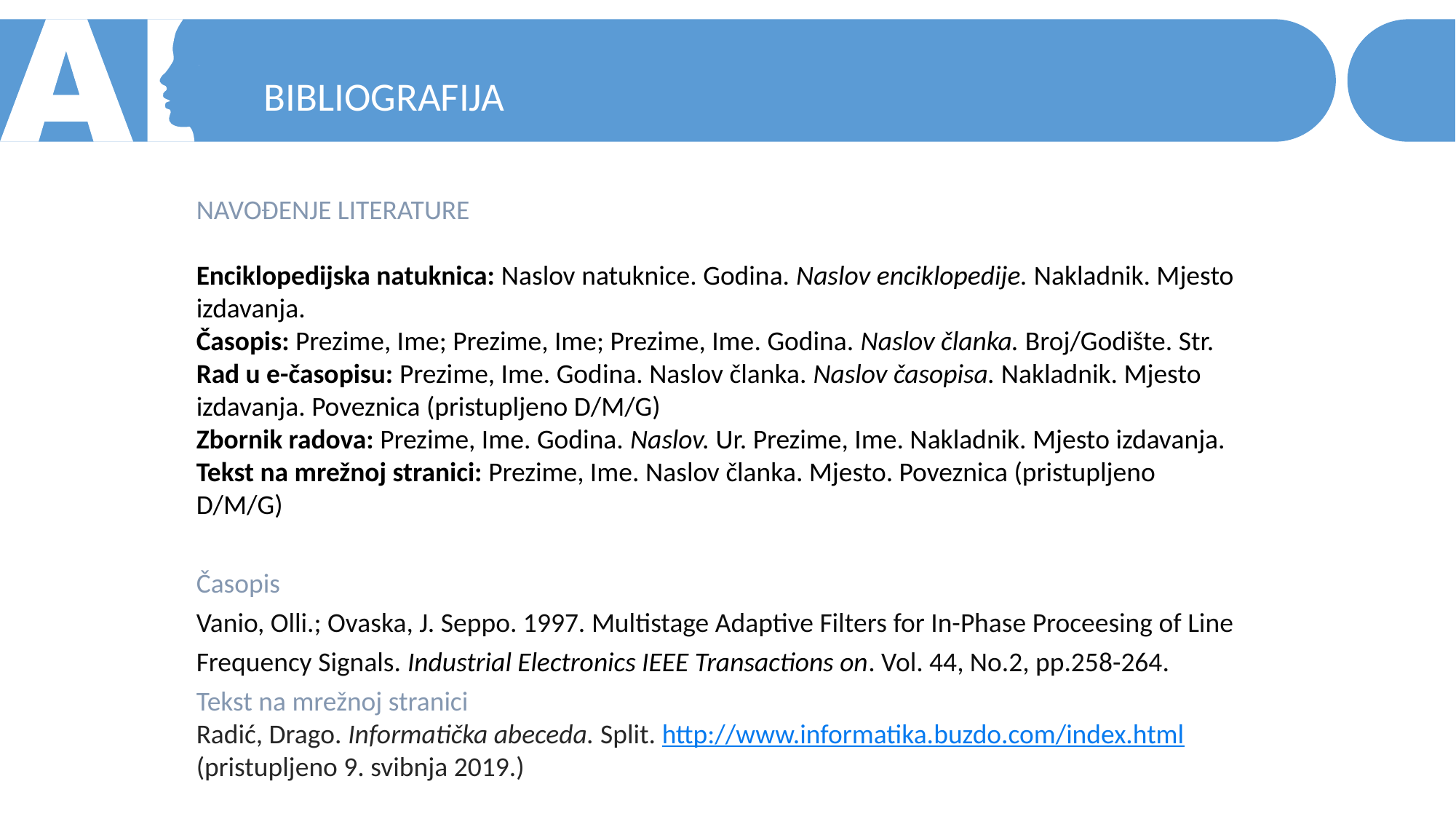

BIBLIOGRAFIJA
NAVOĐENJE LITERATURE

Enciklopedijska natuknica: Naslov natuknice. Godina. Naslov enciklopedije. Nakladnik. Mjesto izdavanja.
Časopis: Prezime, Ime; Prezime, Ime; Prezime, Ime. Godina. Naslov članka. Broj/Godište. Str.
Rad u e-časopisu: Prezime, Ime. Godina. Naslov članka. Naslov časopisa. Nakladnik. Mjesto izdavanja. Poveznica (pristupljeno D/M/G)
Zbornik radova: Prezime, Ime. Godina. Naslov. Ur. Prezime, Ime. Nakladnik. Mjesto izdavanja.
Tekst na mrežnoj stranici: Prezime, Ime. Naslov članka. Mjesto. Poveznica (pristupljeno D/M/G)

Časopis
Vanio, Olli.; Ovaska, J. Seppo. 1997. Multistage Adaptive Filters for In-Phase Proceesing of Line Frequency Signals. Industrial Electronics IEEE Transactions on. Vol. 44, No.2, pp.258-264.
Tekst na mrežnoj stranici
Radić, Drago. Informatička abeceda. Split. http://www.informatika.buzdo.com/index.html (pristupljeno 9. svibnja 2019.)